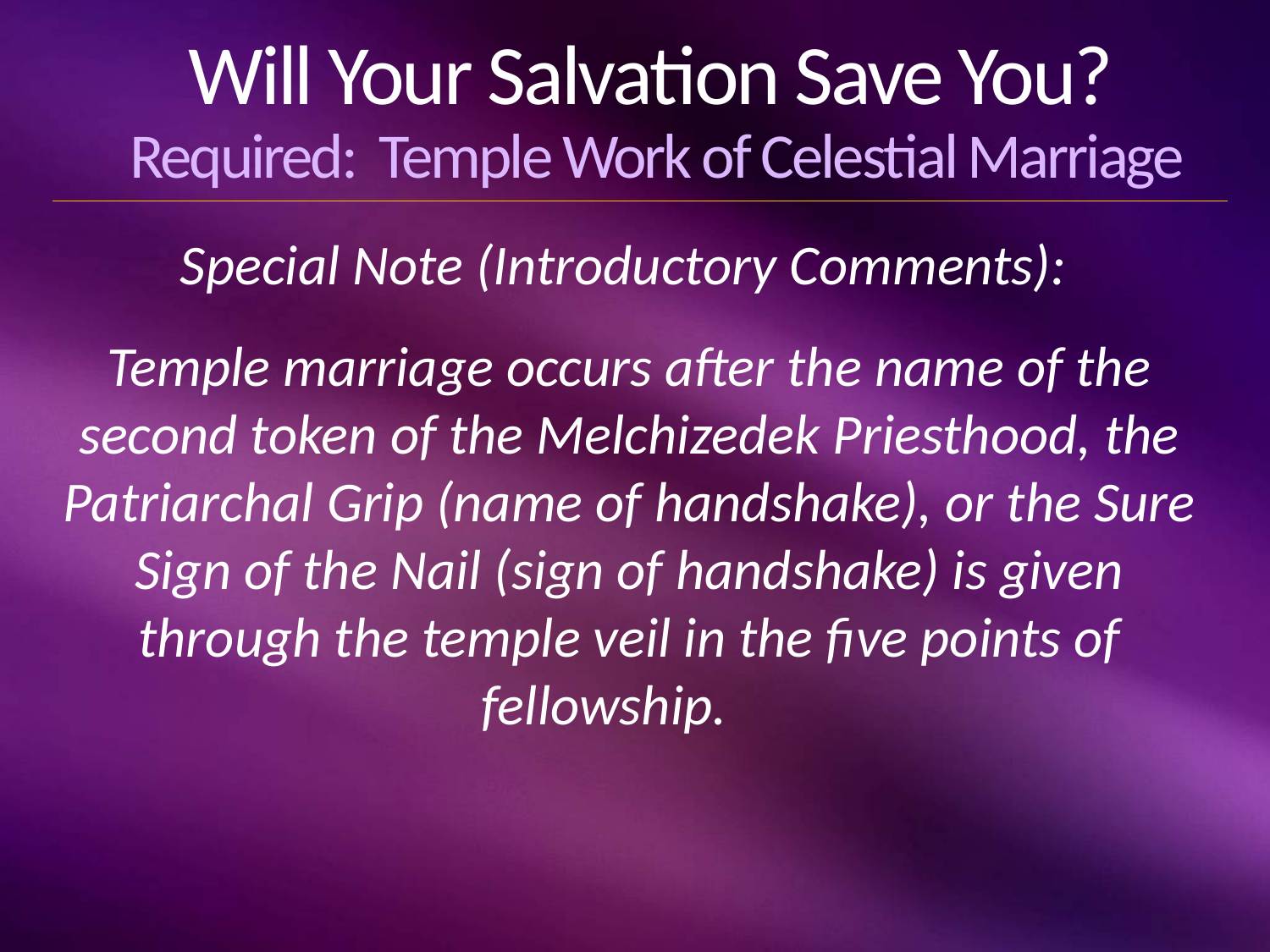

# Will Your Salvation Save You? Required:  Temple Work of Celestial Marriage
Special Note (Introductory Comments):

Temple marriage occurs after the name of the second token of the Melchizedek Priesthood, the Patriarchal Grip (name of handshake), or the Sure Sign of the Nail (sign of handshake) is given through the temple veil in the five points of fellowship.